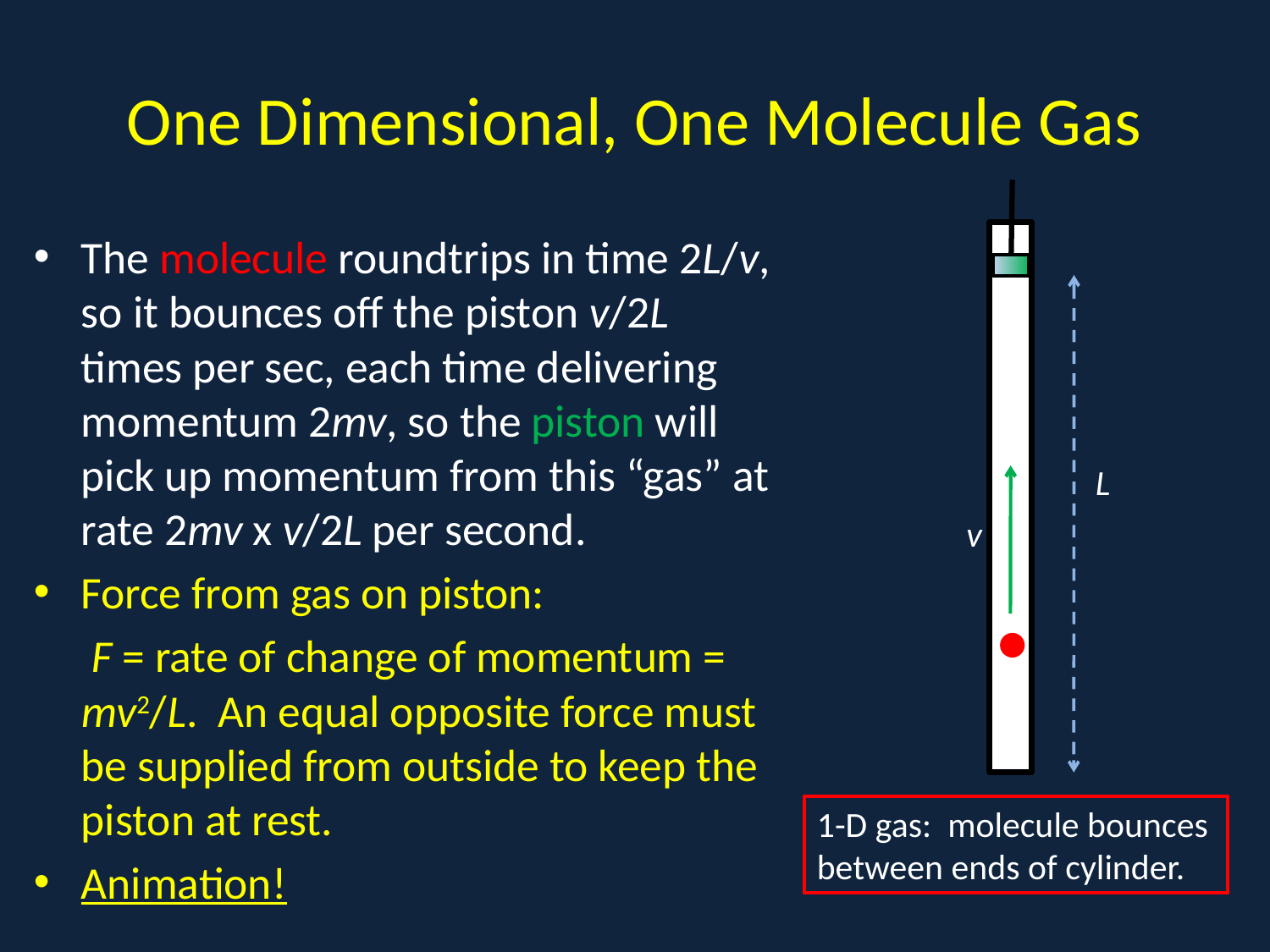

# One Dimensional, One Molecule Gas

L
v

1-D gas:  molecule bounces between ends of cylinder.
The molecule roundtrips in time 2L/v, so it bounces off the piston v/2L times per sec, each time delivering momentum 2mv, so the piston will pick up momentum from this “gas” at rate 2mv x v/2L per second.
Force from gas on piston:
	 F = rate of change of momentum = mv2/L.  An equal opposite force must be supplied from outside to keep the piston at rest.
Animation!
V